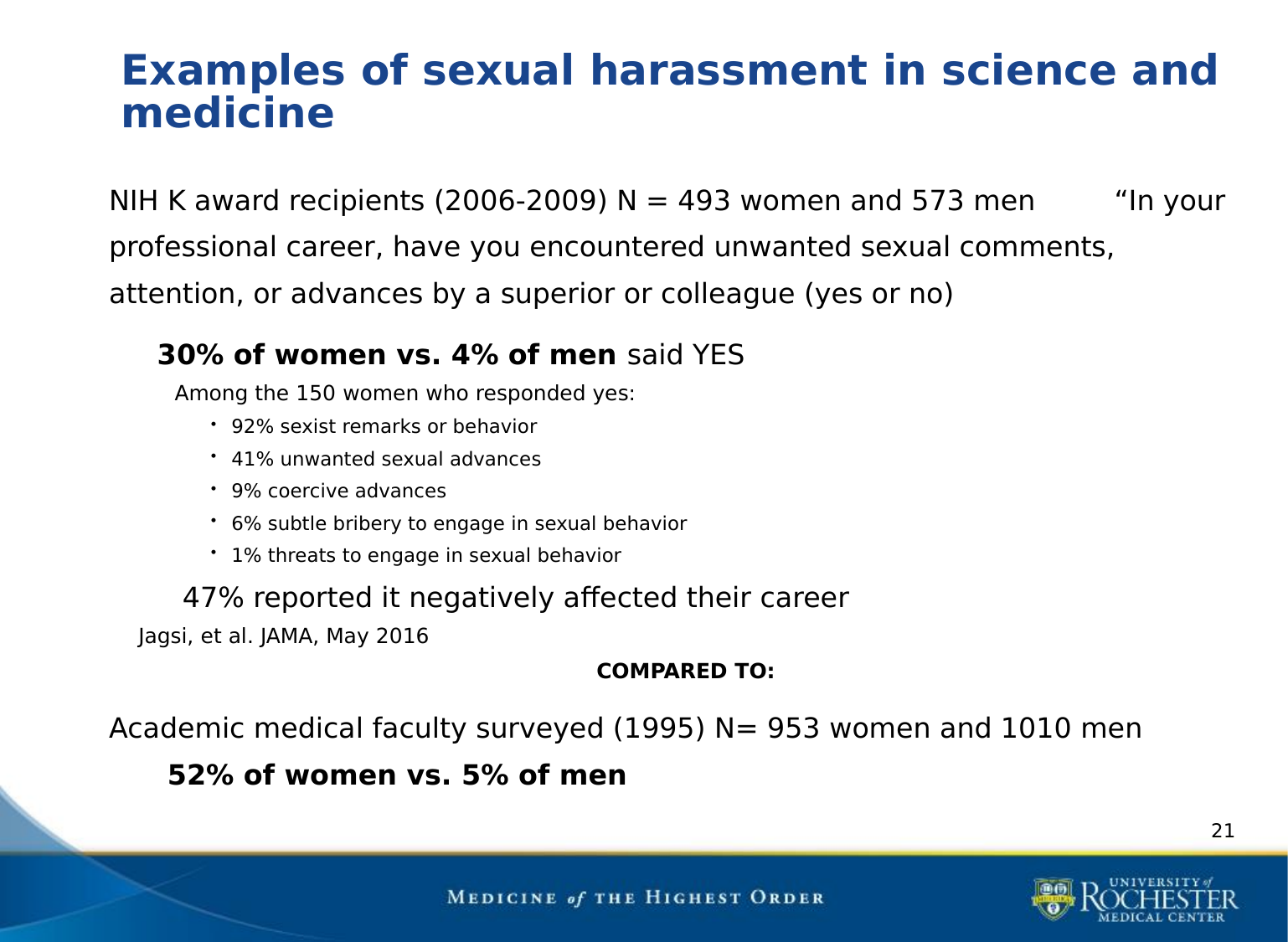

# Examples of sexual harassment in science and medicine
NIH K award recipients (2006-2009) N = 493 women and 573 men         “In your professional career, have you encountered unwanted sexual comments, attention, or advances by a superior or colleague (yes or no)
     30% of women vs. 4% of men said YES
Among the 150 women who responded yes:
92% sexist remarks or behavior
41% unwanted sexual advances
9% coercive advances
6% subtle bribery to engage in sexual behavior
1% threats to engage in sexual behavior
     47% reported it negatively affected their career
Jagsi, et al. JAMA, May 2016
COMPARED TO:
Academic medical faculty surveyed (1995) N= 953 women and 1010 men
   52% of women vs. 5% of men

21